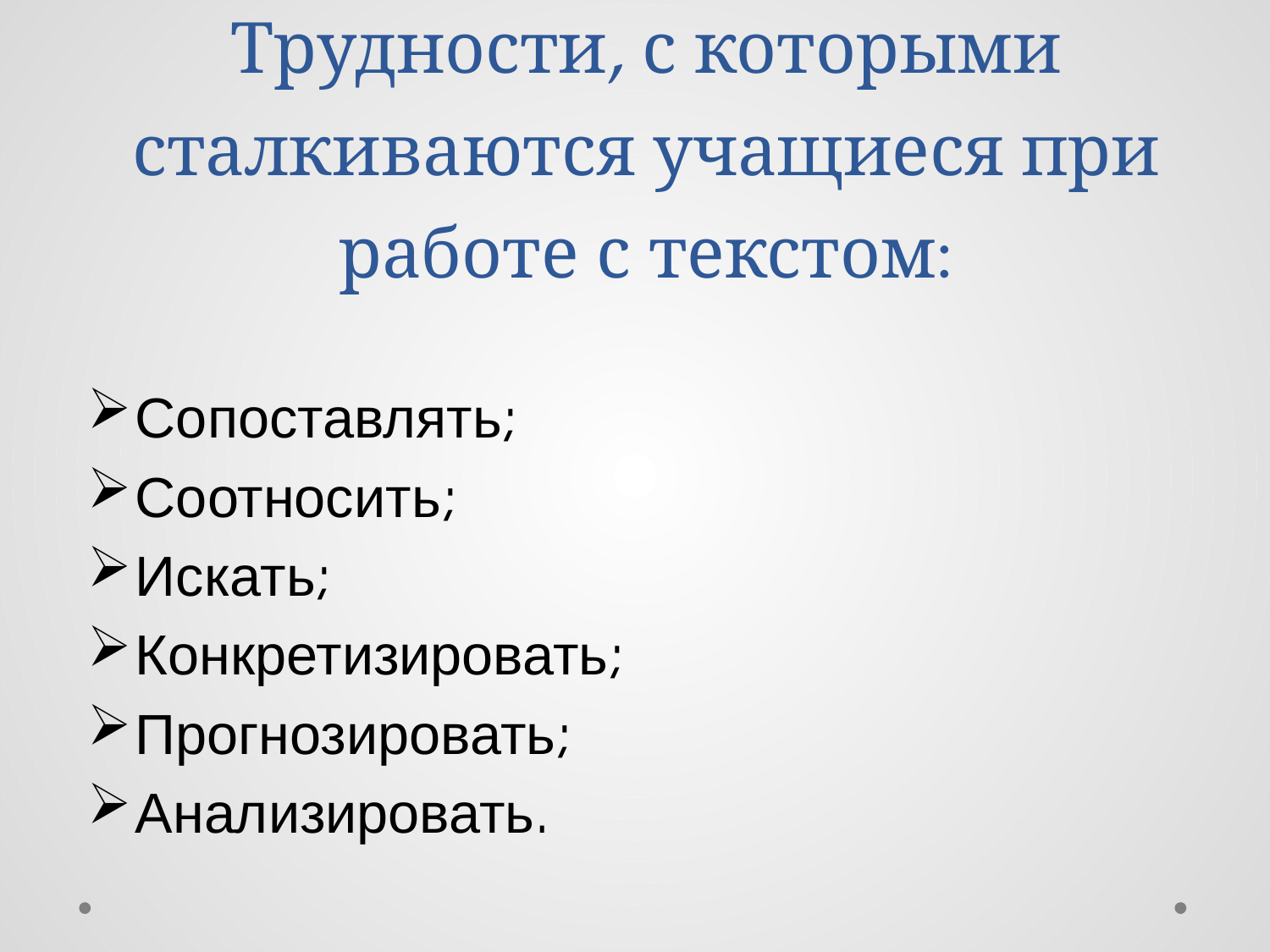

# Трудности, с которыми сталкиваются учащиеся при работе с текстом:

Сопоставлять;
Соотносить;
Искать;
Конкретизировать;
Прогнозировать;
Анализировать.